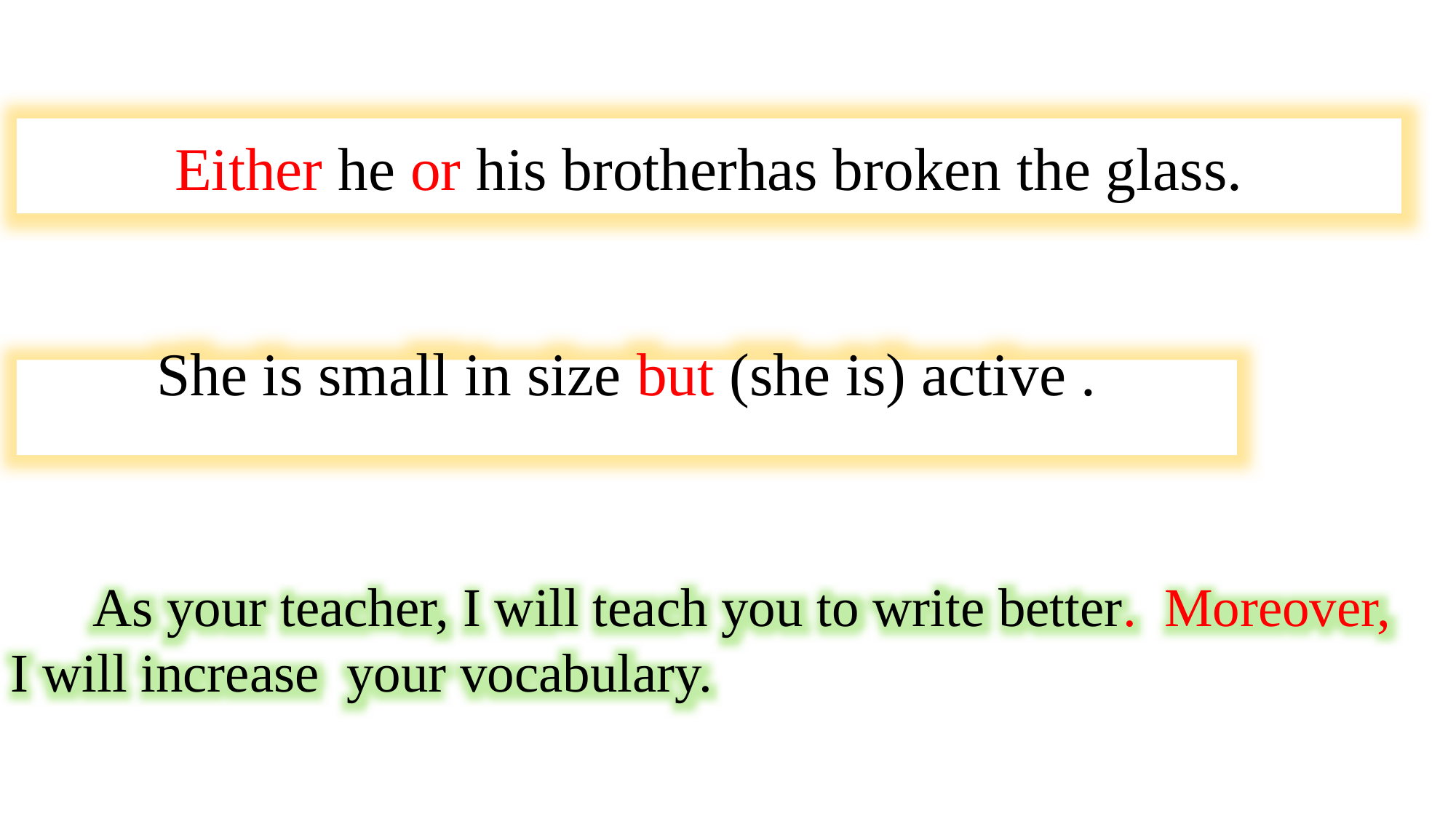

Either he or his brotherhas broken the glass.
She is small in size but (she is) active .

      As your teacher, I will teach you to write better.  Moreover,
I will increase  your vocabulary.